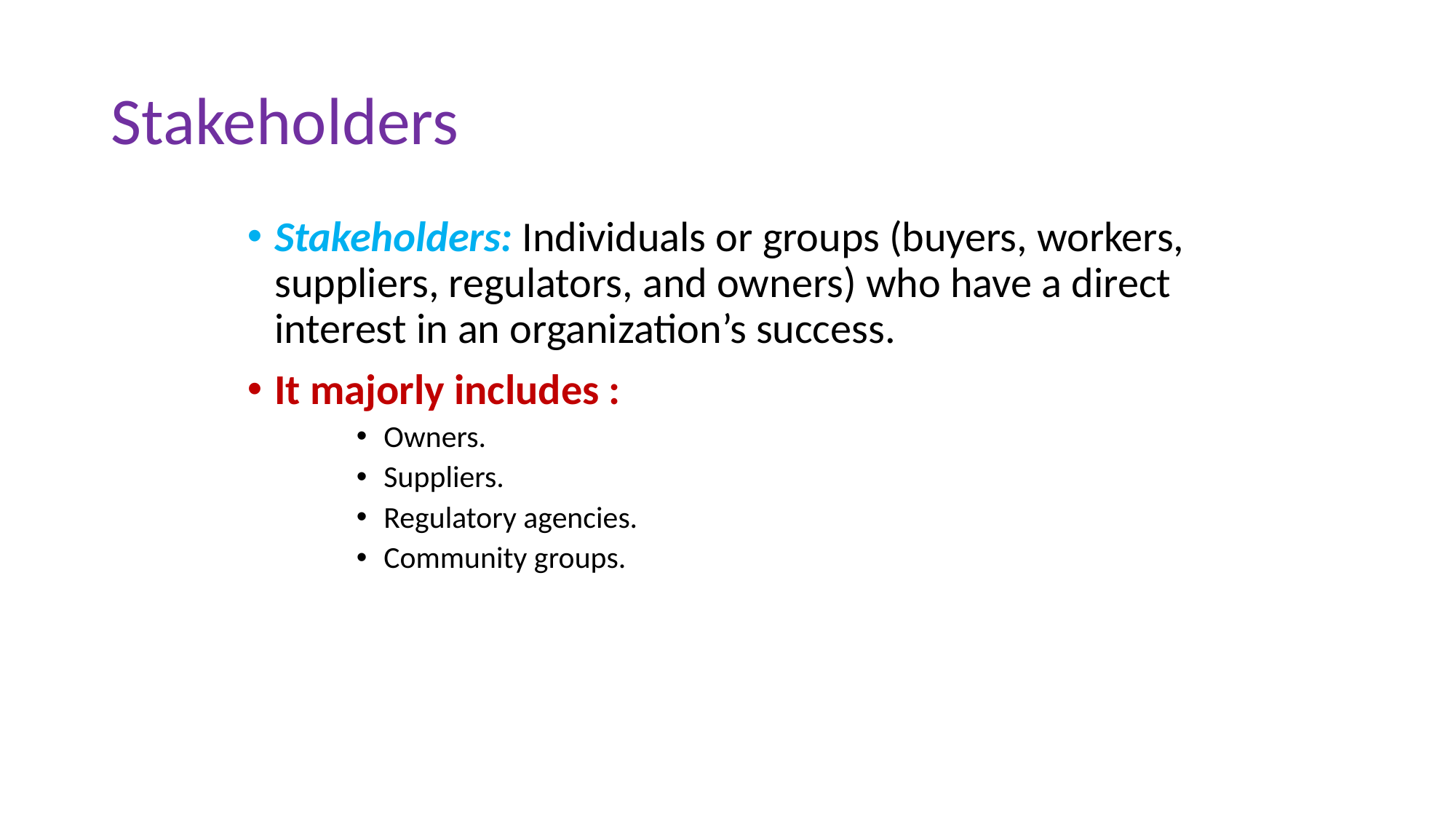

# Stakeholders
Stakeholders: Individuals or groups (buyers, workers, suppliers, regulators, and owners) who have a direct interest in an organization’s success.
It majorly includes :
Owners.
Suppliers.
Regulatory agencies.
Community groups.